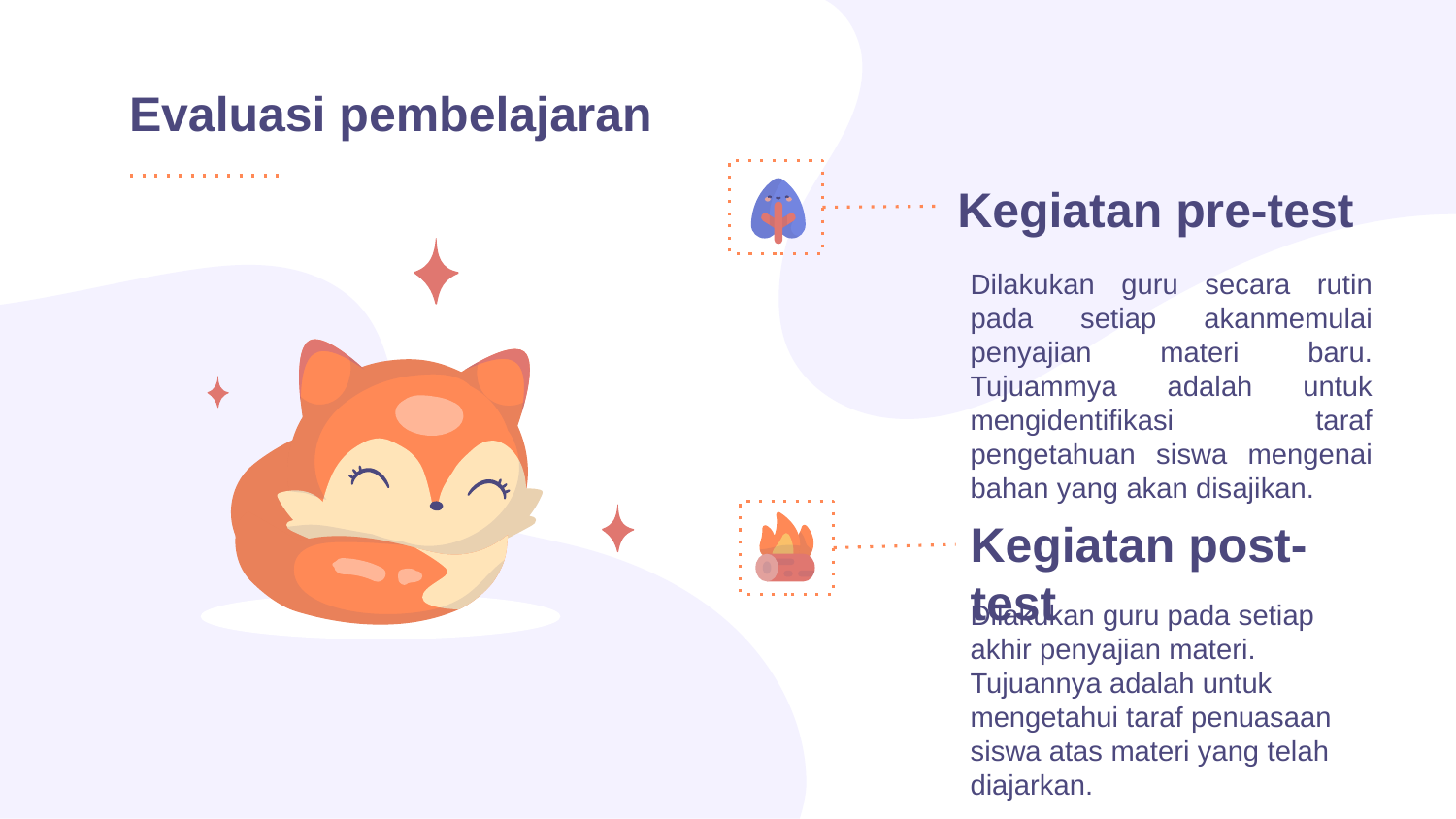

# Evaluasi pembelajaran

Kegiatan pre-test

Dilakukan guru secara rutin pada setiap akanmemulai penyajian materi baru. Tujuammya adalah untuk mengidentifikasi taraf pengetahuan siswa mengenai bahan yang akan disajikan.
Kegiatan post-test

Dilakukan guru pada setiap akhir penyajian materi. Tujuannya adalah untuk mengetahui taraf penuasaan siswa atas materi yang telah diajarkan.